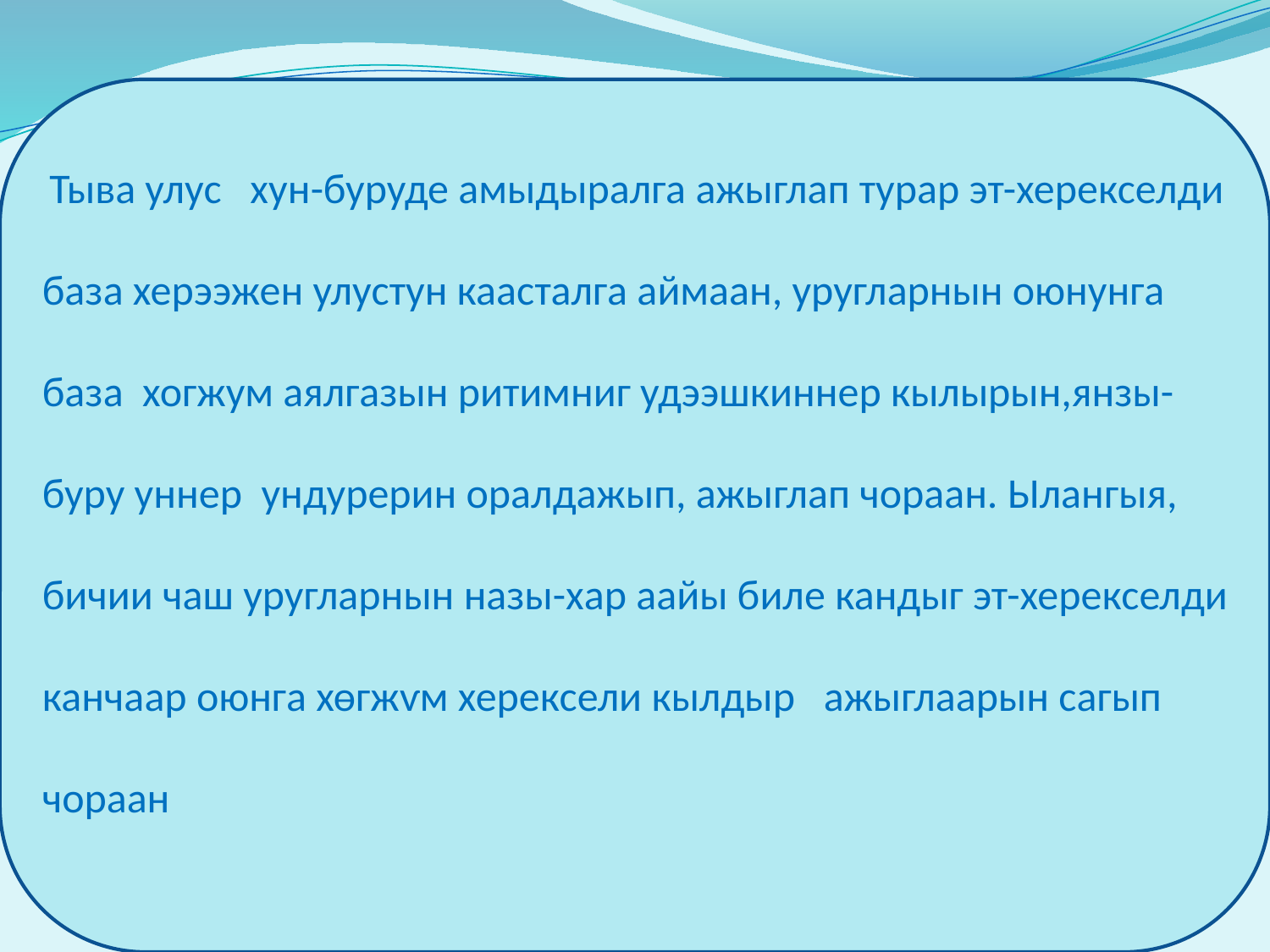

Тыва улус   хун-буруде амыдыралга ажыглап турар эт-херекселди база херээжен улустун каасталга аймаан, уругларнын оюнунга база  хогжум аялгазын ритимниг удээшкиннер кылырын,янзы-буру уннер  ундурерин оралдажып, ажыглап чораан. Ылангыя, бичии чаш уругларнын назы-хар аайы биле кандыг эт-херекселди канчаар оюнга хѳгжѵм херексели кылдыр   ажыглаарын сагып чораан